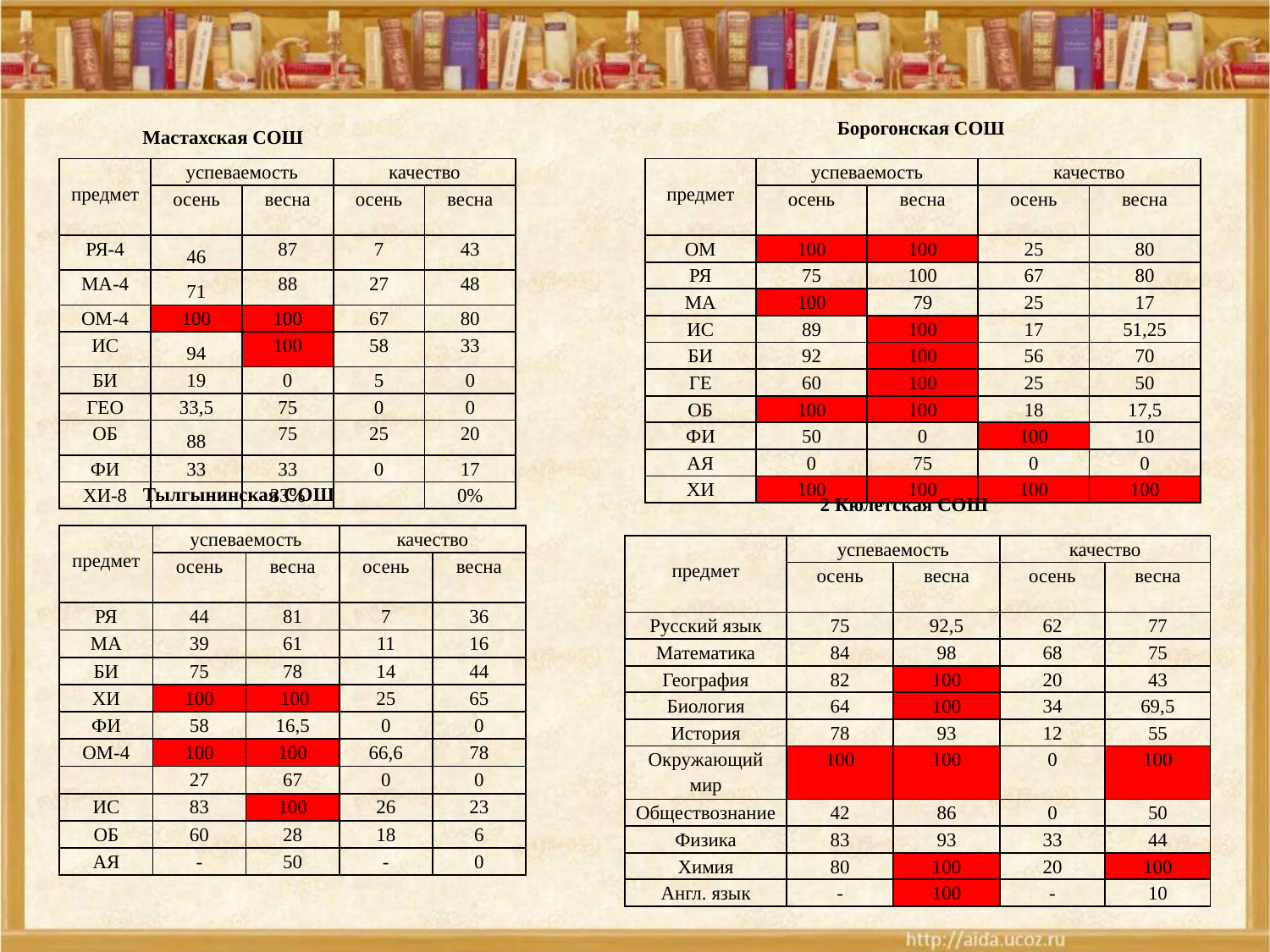

Борогонская СОШ
Мастахская СОШ
| предмет | успеваемость |  | качество |  |
| --- | --- | --- | --- | --- |
|  | осень | весна | осень | весна |
| РЯ-4 | 46 | 87 | 7 | 43 |
| МА-4 | 71 | 88 | 27 | 48 |
| ОМ-4 | 100 | 100 | 67 | 80 |
| ИС | 94 | 100 | 58 | 33 |
| БИ | 19 | 0 | 5 | 0 |
| ГЕО | 33,5 | 75 | 0 | 0 |
| ОБ | 88 | 75 | 25 | 20 |
| ФИ | 33 | 33 | 0 | 17 |
| ХИ-8 |  | 33% |  | 0% |
| предмет | успеваемость |  | качество |  |
| --- | --- | --- | --- | --- |
|  | осень | весна | осень | весна |
| ОМ | 100 | 100 | 25 | 80 |
| РЯ | 75 | 100 | 67 | 80 |
| МА | 100 | 79 | 25 | 17 |
| ИС | 89 | 100 | 17 | 51,25 |
| БИ | 92 | 100 | 56 | 70 |
| ГЕ | 60 | 100 | 25 | 50 |
| ОБ | 100 | 100 | 18 | 17,5 |
| ФИ | 50 | 0 | 100 | 10 |
| АЯ | 0 | 75 | 0 | 0 |
| ХИ | 100 | 100 | 100 | 100 |
Тылгынинская СОШ
2 Кюлетская СОШ
| предмет | успеваемость |  | качество |  |
| --- | --- | --- | --- | --- |
|  | осень | весна | осень | весна |
| РЯ | 44 | 81 | 7 | 36 |
| МА | 39 | 61 | 11 | 16 |
| БИ | 75 | 78 | 14 | 44 |
| ХИ | 100 | 100 | 25 | 65 |
| ФИ | 58 | 16,5 | 0 | 0 |
| ОМ-4 | 100 | 100 | 66,6 | 78 |
|  | 27 | 67 | 0 | 0 |
| ИС | 83 | 100 | 26 | 23 |
| ОБ | 60 | 28 | 18 | 6 |
| АЯ | - | 50 | - | 0 |
| предмет | успеваемость |  | качество |  |
| --- | --- | --- | --- | --- |
|  | осень | весна | осень | весна |
| Русский язык | 75 | 92,5 | 62 | 77 |
| Математика | 84 | 98 | 68 | 75 |
| География | 82 | 100 | 20 | 43 |
| Биология | 64 | 100 | 34 | 69,5 |
| История | 78 | 93 | 12 | 55 |
| Окружающий мир | 100 | 100 | 0 | 100 |
| Обществознание | 42 | 86 | 0 | 50 |
| Физика | 83 | 93 | 33 | 44 |
| Химия | 80 | 100 | 20 | 100 |
| Англ. язык | - | 100 | - | 10 |